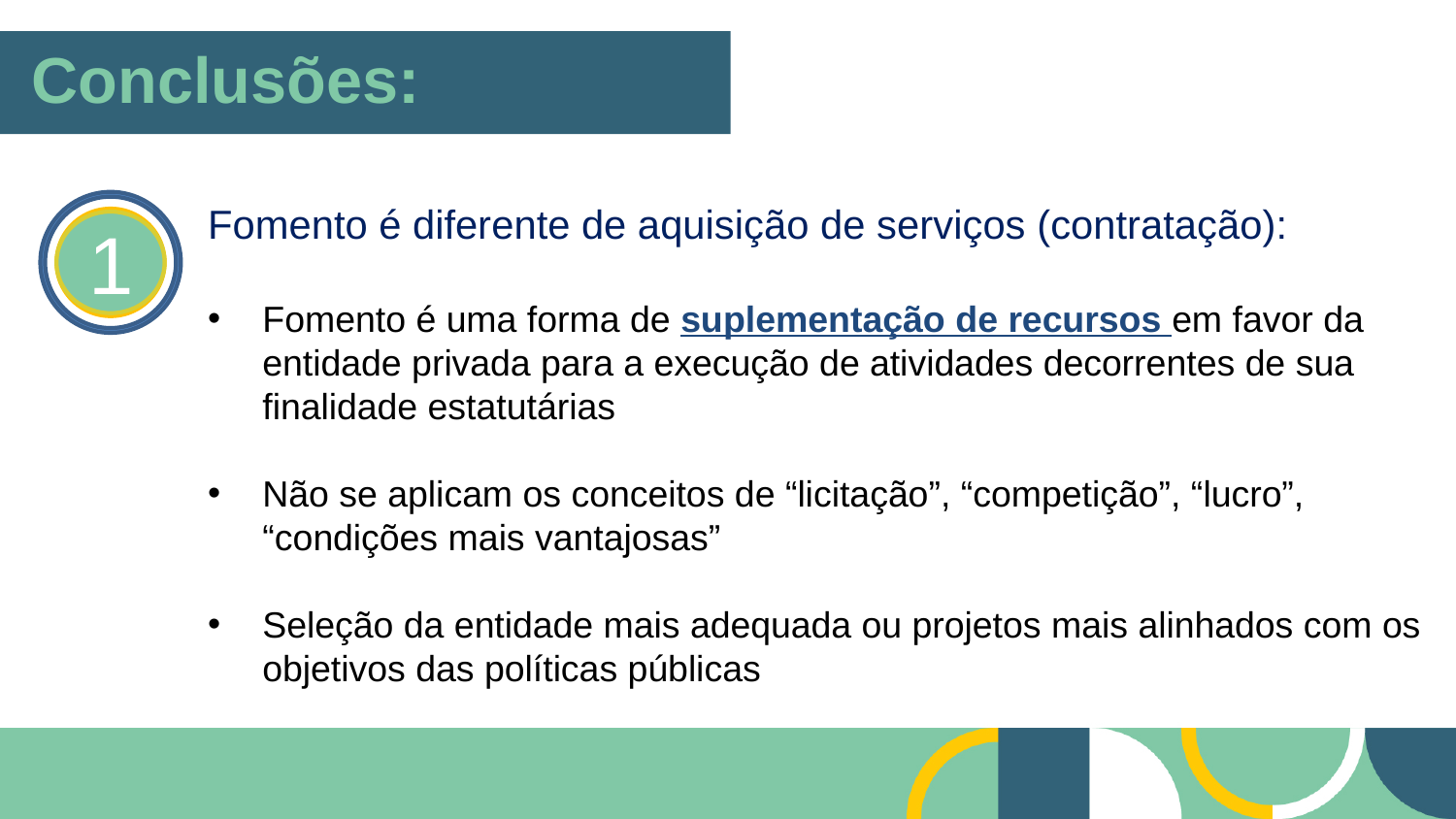

# Conclusões:

Fomento é diferente de aquisição de serviços (contratação):

Fomento é uma forma de suplementação de recursos em favor da entidade privada para a execução de atividades decorrentes de sua finalidade estatutárias

Não se aplicam os conceitos de “licitação”, “competição”, “lucro”, “condições mais vantajosas”

Seleção da entidade mais adequada ou projetos mais alinhados com os objetivos das políticas públicas
1

1